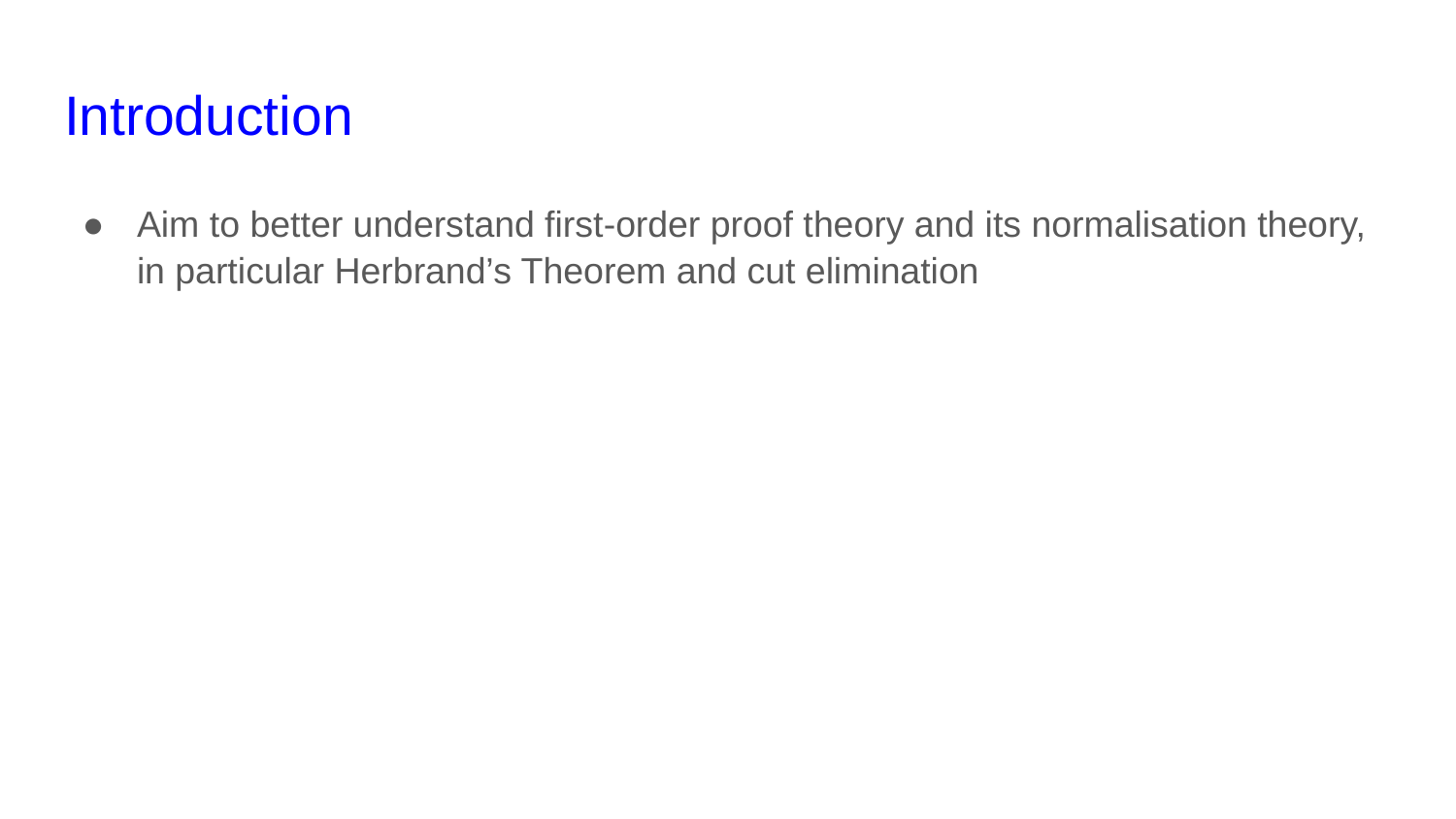

# Introduction
Aim to better understand first-order proof theory and its normalisation theory, in particular Herbrand’s Theorem and cut elimination